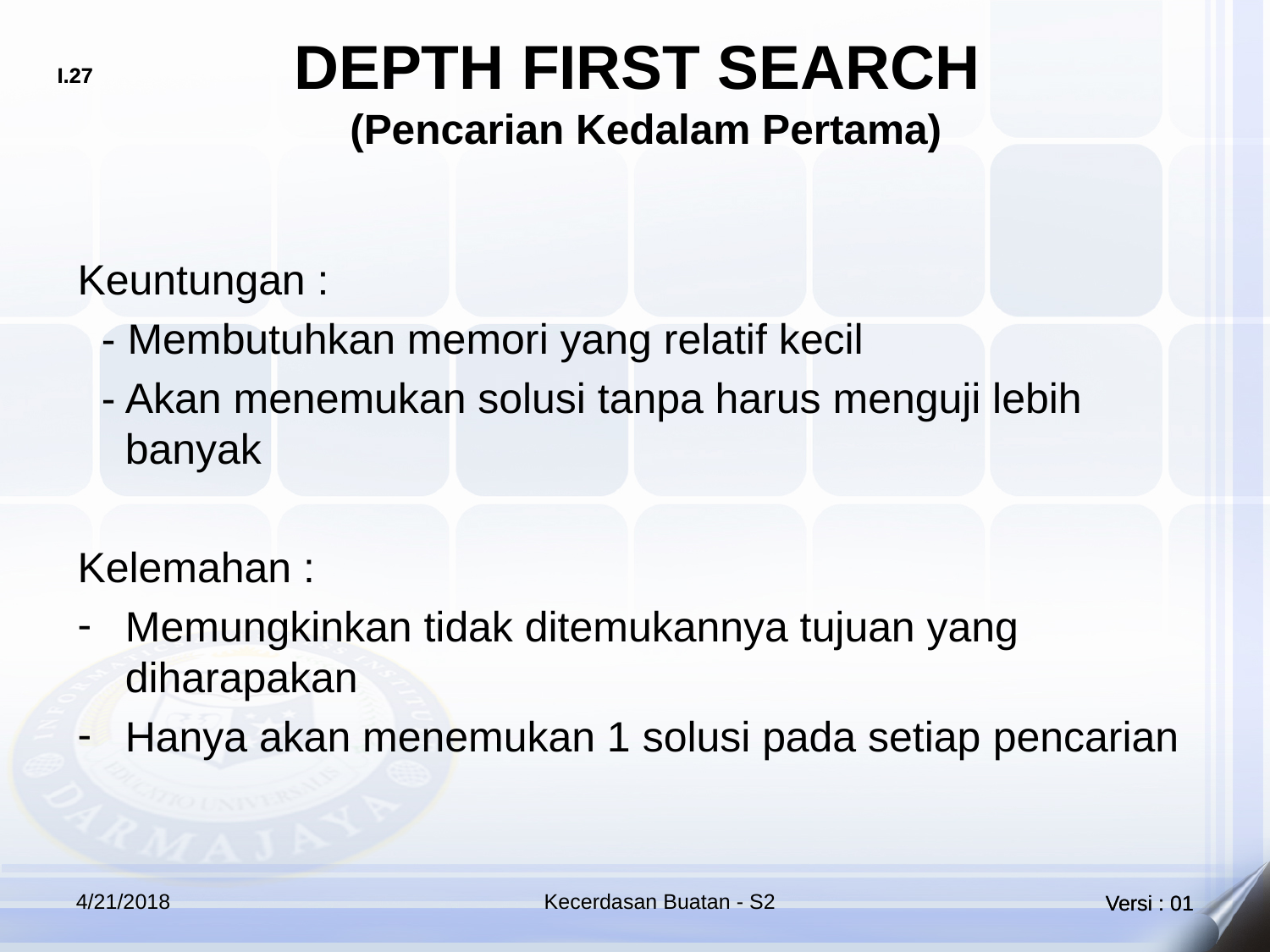

# DEPTH FIRST SEARCH (Pencarian Kedalam Pertama)
Keuntungan :
  - Membutuhkan memori yang relatif kecil
  -	Akan menemukan solusi tanpa harus menguji lebih banyak

Kelemahan :
Memungkinkan tidak ditemukannya tujuan yang diharapakan
Hanya akan menemukan 1 solusi pada setiap pencarian
4/21/2018
Kecerdasan Buatan - S2